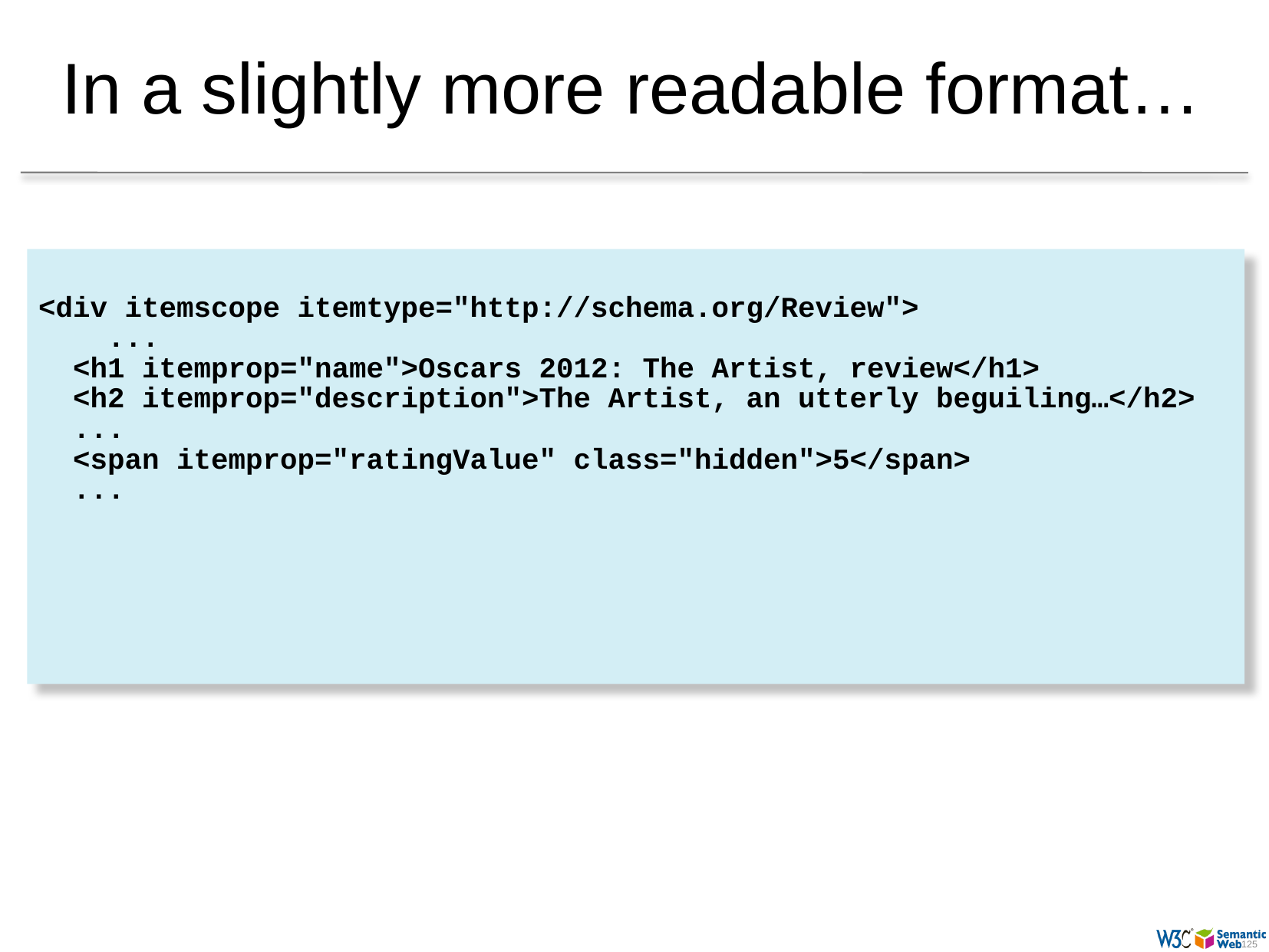

# In a slightly more readable format…

<div itemscope itemtype="http://schema.org/Review">
    ...
  <h1 itemprop="name">Oscars 2012: The Artist, review</h1>
  <h2 itemprop="description">The Artist, an utterly beguiling…</h2>
  ...
  <span itemprop="ratingValue" class="hidden">5</span>
  ...